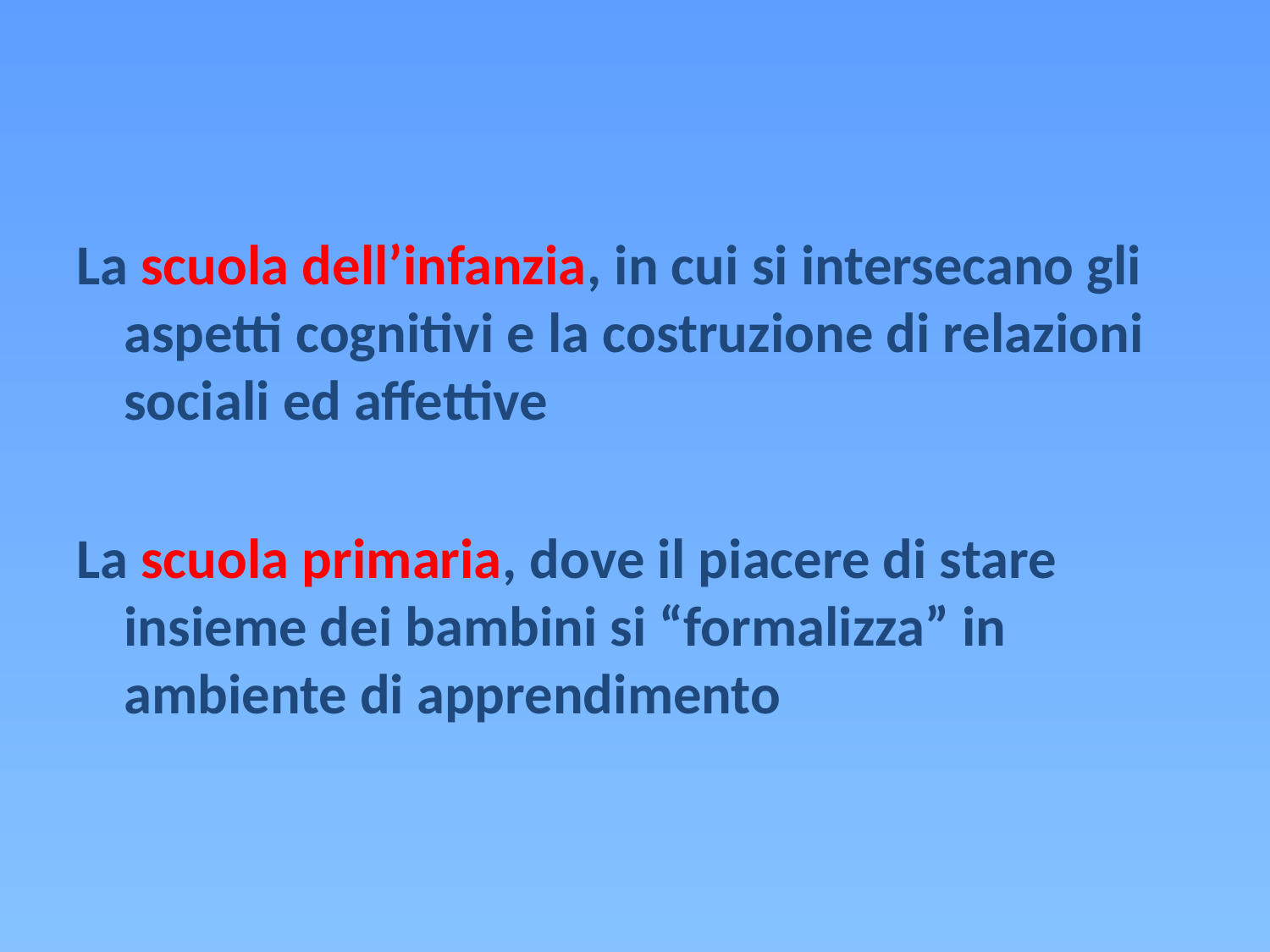

La scuola dell’infanzia, in cui si intersecano gli aspetti cognitivi e la costruzione di relazioni sociali ed affettive

La scuola primaria, dove il piacere di stare insieme dei bambini si “formalizza” in ambiente di apprendimento